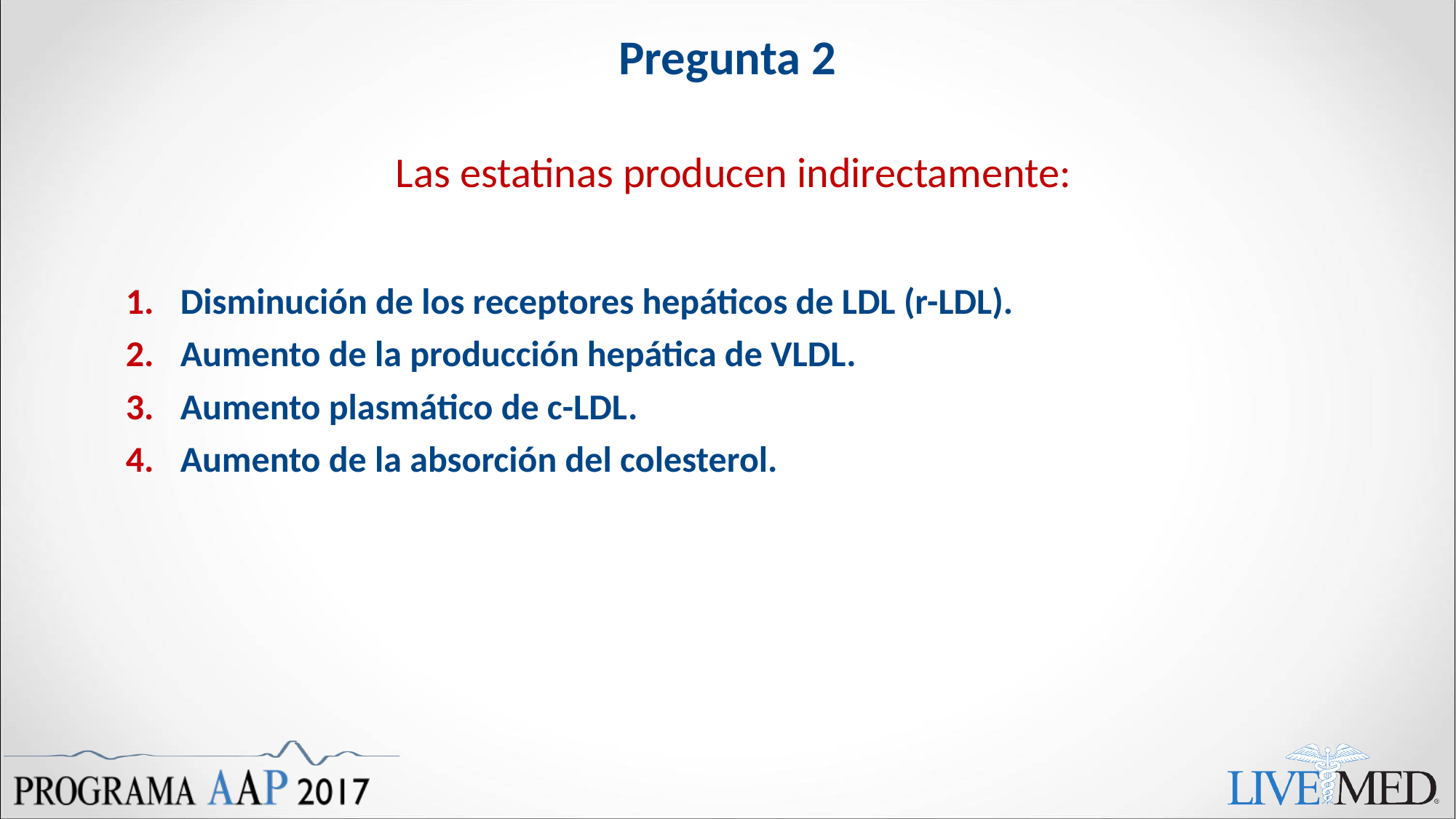

# Pregunta 2
Las estatinas producen indirectamente:
Disminución de los receptores hepáticos de LDL (r-LDL).
Aumento de la producción hepática de VLDL.
Aumento plasmático de c-LDL.
Aumento de la absorción del colesterol.